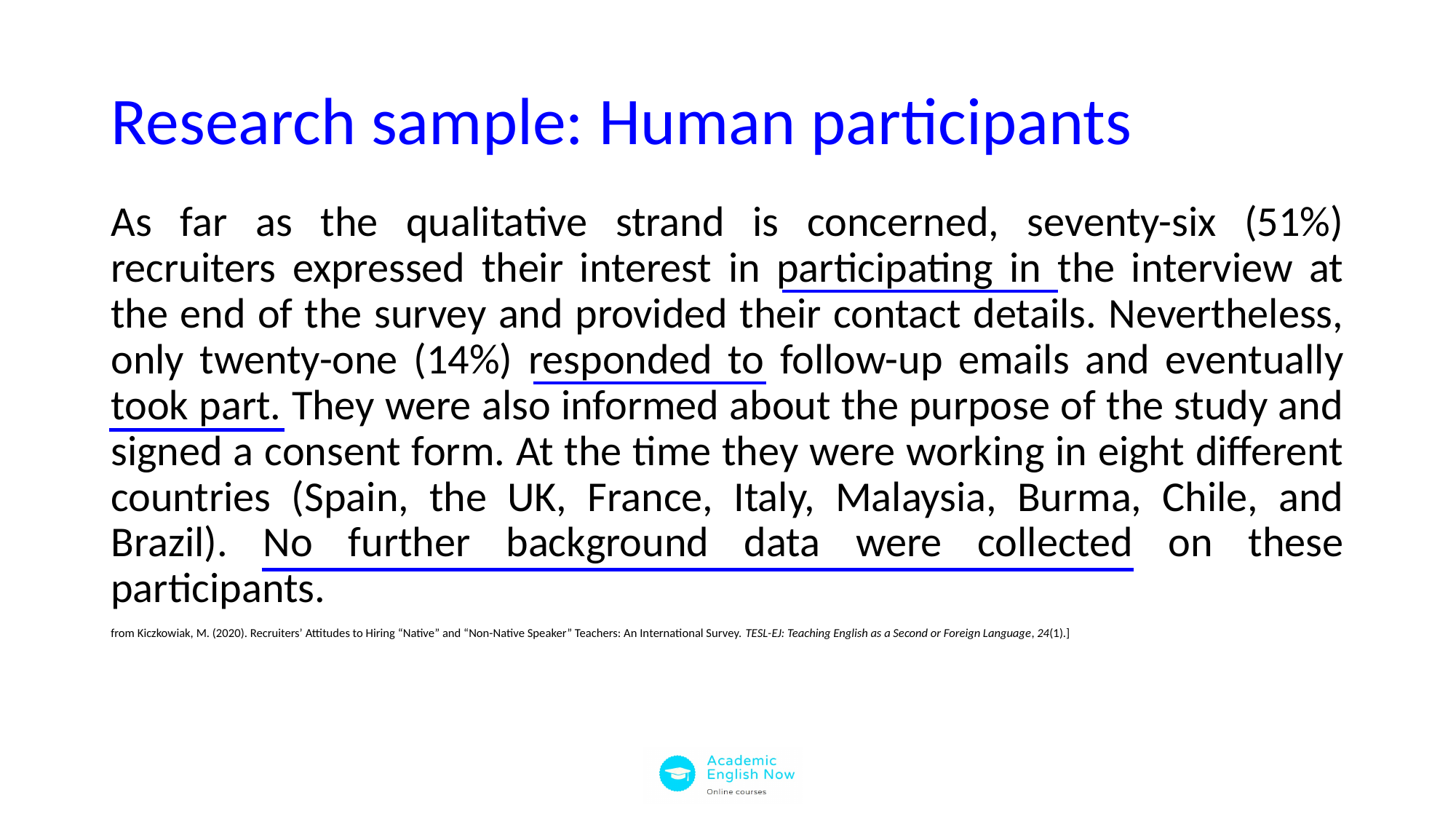

# Research sample: Human participants
As far as the qualitative strand is concerned, seventy-six (51%) recruiters expressed their interest in participating in the interview at the end of the survey and provided their contact details. Nevertheless, only twenty-one (14%) responded to follow-up emails and eventually took part. They were also informed about the purpose of the study and signed a consent form. At the time they were working in eight different countries (Spain, the UK, France, Italy, Malaysia, Burma, Chile, and Brazil). No further background data were collected on these participants.
from Kiczkowiak, M. (2020). Recruiters’ Attitudes to Hiring “Native” and “Non-Native Speaker” Teachers: An International Survey. TESL-EJ: Teaching English as a Second or Foreign Language, 24(1).]